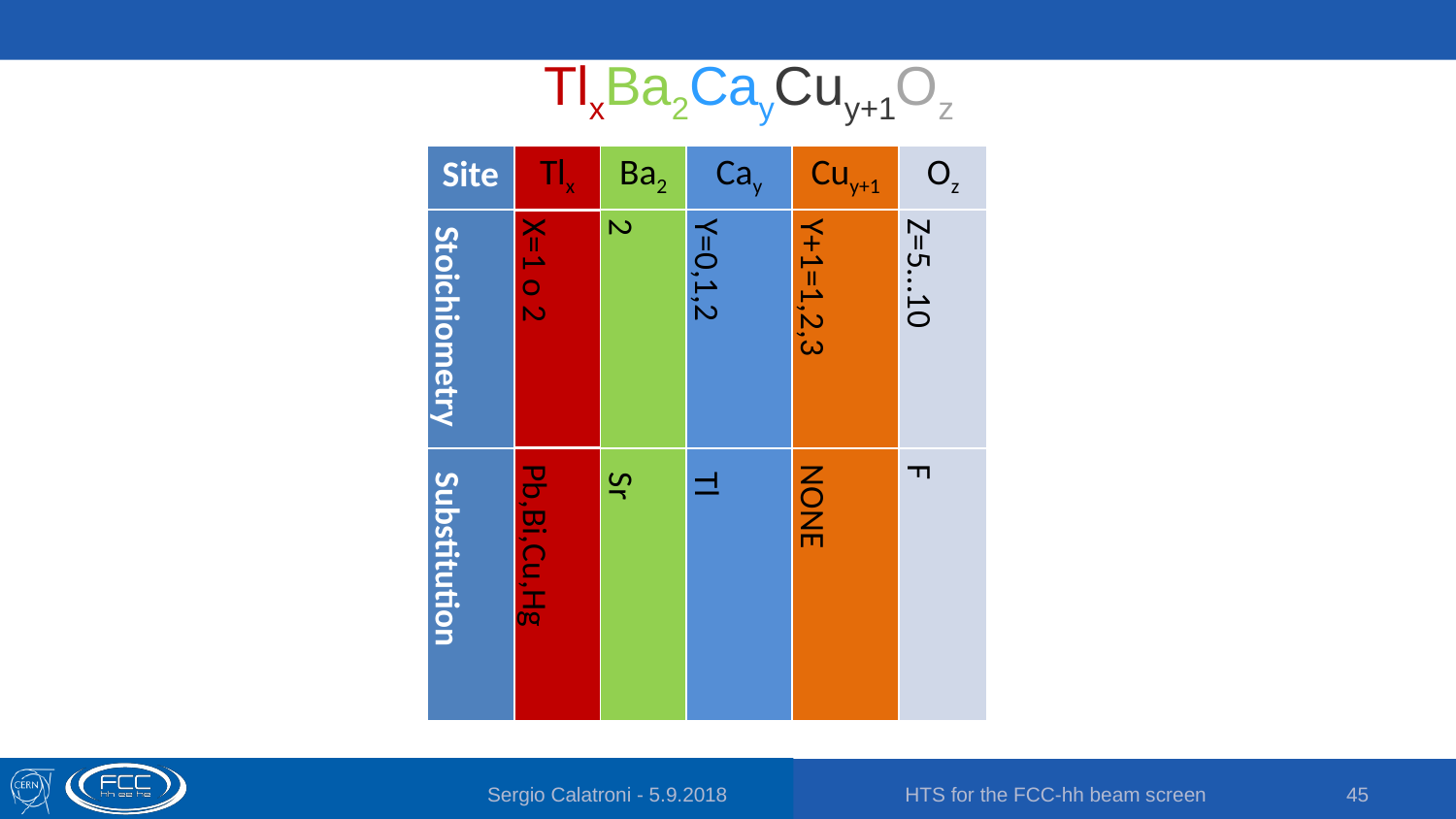

TlxBa2CayCuy+1Oz
| Site | Tlx | Ba2 | Cay | Cuy+1 | Oz |
| --- | --- | --- | --- | --- | --- |
| Stoichiometry | X=1 o 2 | 2 | Y=0,1,2 | Y+1=1,2,3 | Z=5…10 |
| Substitution | Pb,Bi,Cu,Hg | Sr | Tl | NONE | F |
Sergio Calatroni - 5.9.2018
HTS for the FCC-hh beam screen
45